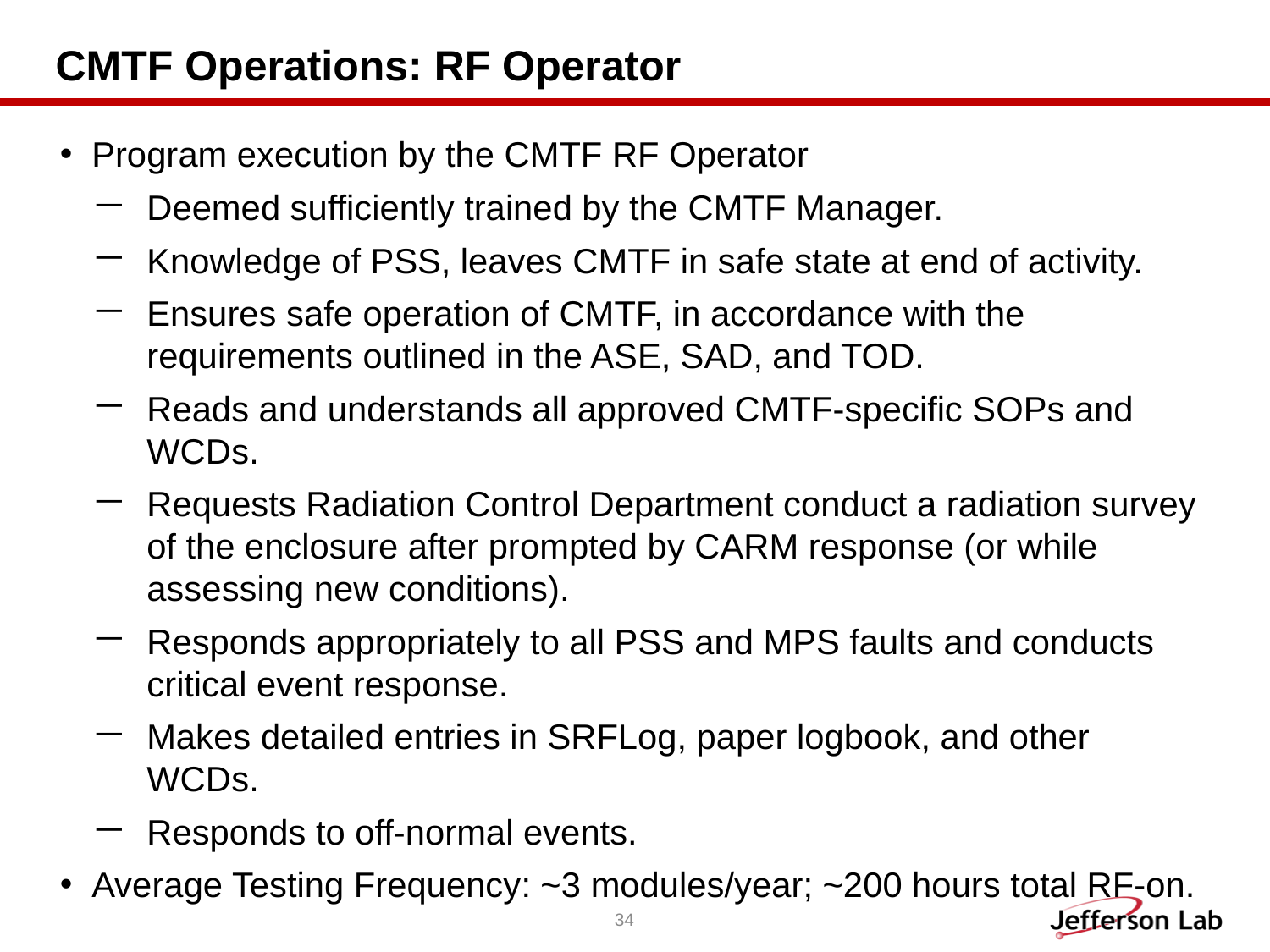

# CMTF Operations: RF Operator
Program execution by the CMTF RF Operator
Deemed sufficiently trained by the CMTF Manager.
Knowledge of PSS, leaves CMTF in safe state at end of activity.
Ensures safe operation of CMTF, in accordance with the requirements outlined in the ASE, SAD, and TOD.
Reads and understands all approved CMTF-specific SOPs and  WCDs.
Requests Radiation Control Department conduct a radiation survey of the enclosure after prompted by CARM response (or while assessing new conditions).
Responds appropriately to all PSS and MPS faults and conducts critical event response.
Makes detailed entries in SRFLog, paper logbook, and other WCDs.
Responds to off-normal events.
Average Testing Frequency: ~3 modules/year; ~200 hours total RF-on.

34